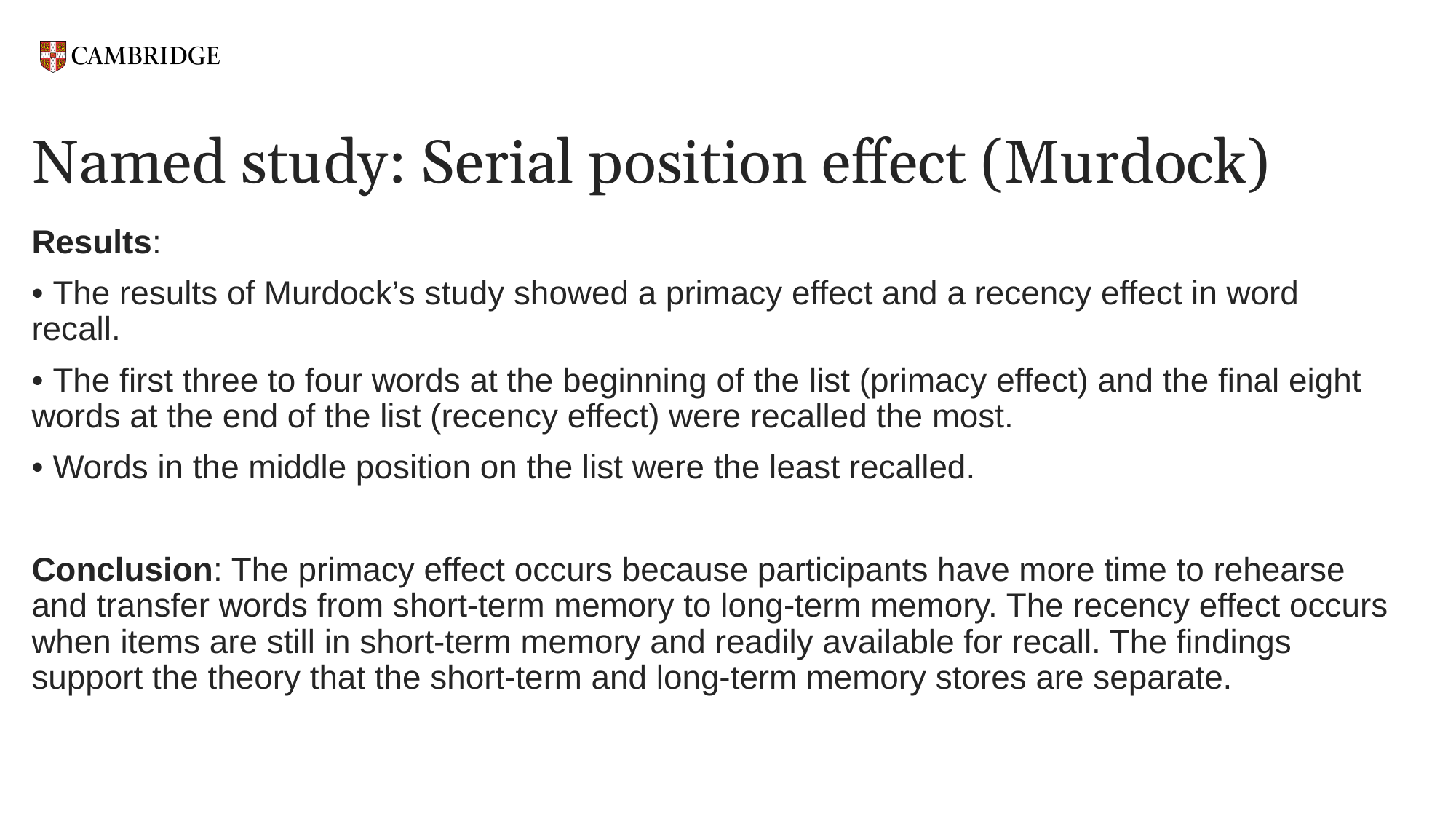

# Named study: Serial position effect (Murdock)
Results:
• The results of Murdock’s study showed a primacy effect and a recency effect in word recall.
• The first three to four words at the beginning of the list (primacy effect) and the final eight words at the end of the list (recency effect) were recalled the most.
• Words in the middle position on the list were the least recalled.

Conclusion: The primacy effect occurs because participants have more time to rehearse and transfer words from short-term memory to long-term memory. The recency effect occurs when items are still in short-term memory and readily available for recall. The findings support the theory that the short-term and long-term memory stores are separate.